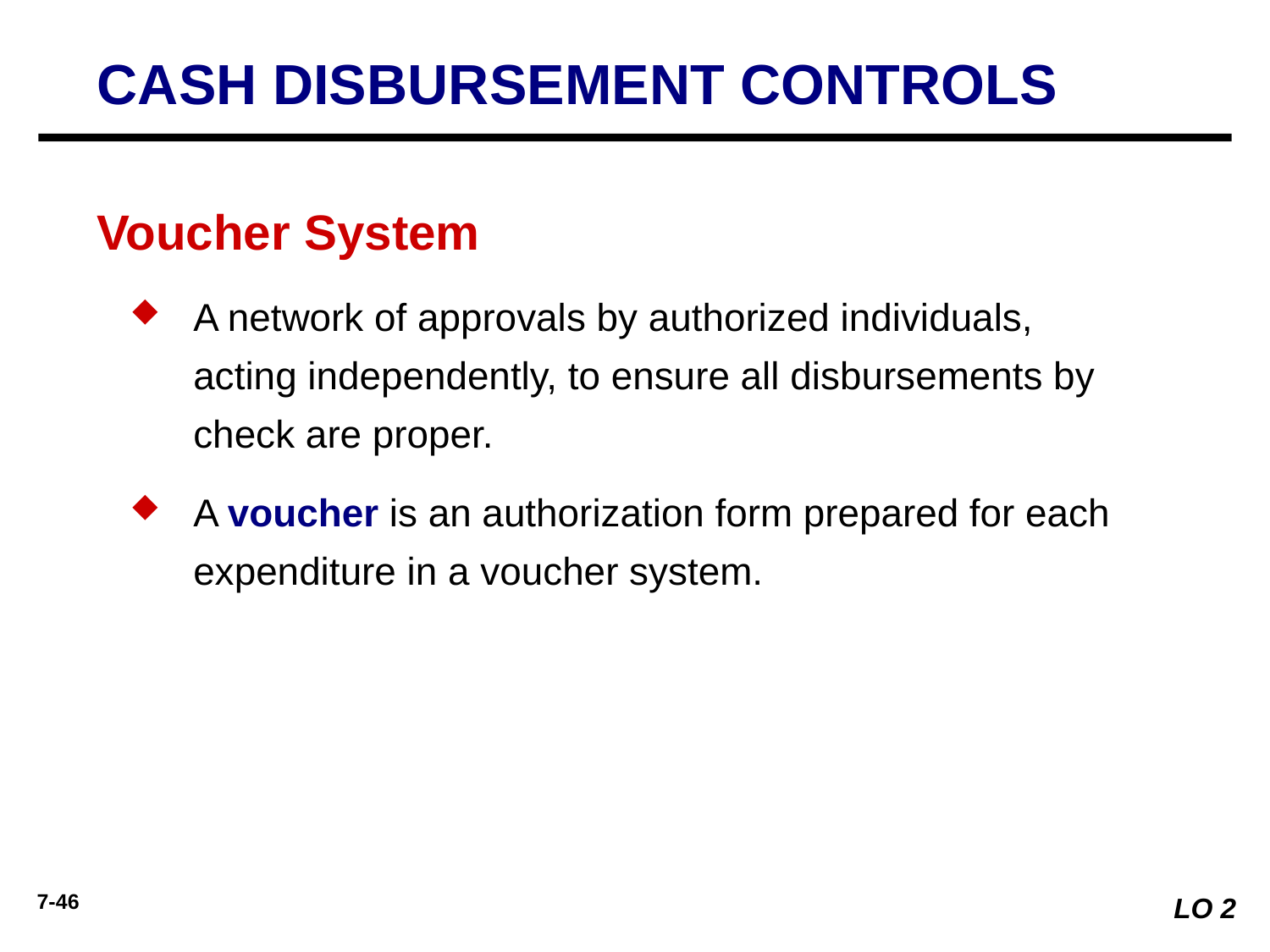

CASH DISBURSEMENT CONTROLS

Voucher System
A network of approvals by authorized individuals, acting independently, to ensure all disbursements by check are proper.
A voucher is an authorization form prepared for each expenditure in a voucher system.
LO 2